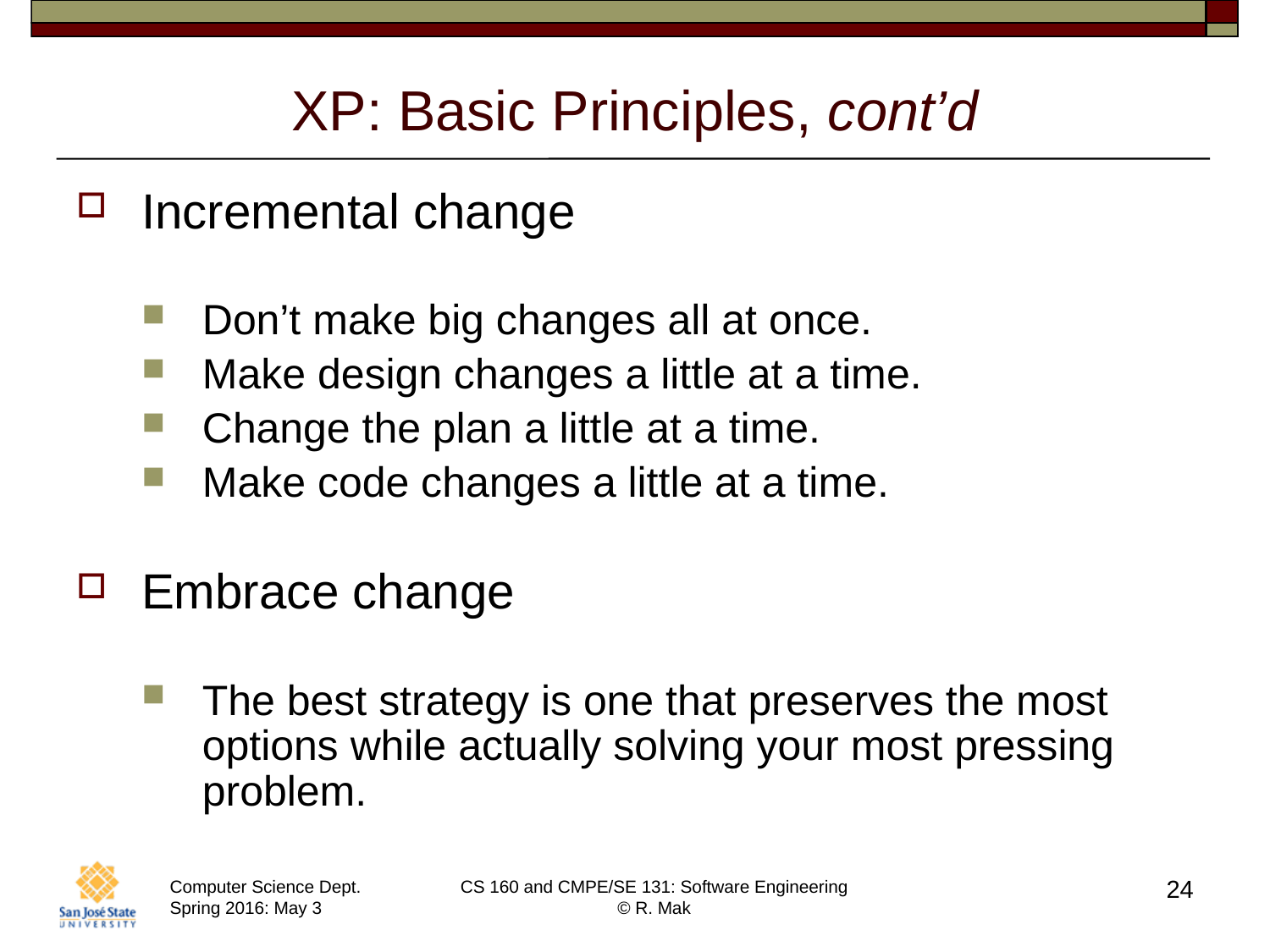

# XP: Basic Principles, cont’d
Incremental change

Don’t make big changes all at once.
Make design changes a little at a time.
Change the plan a little at a time.
Make code changes a little at a time.

Embrace change

The best strategy is one that preserves the most options while actually solving your most pressing problem.
24